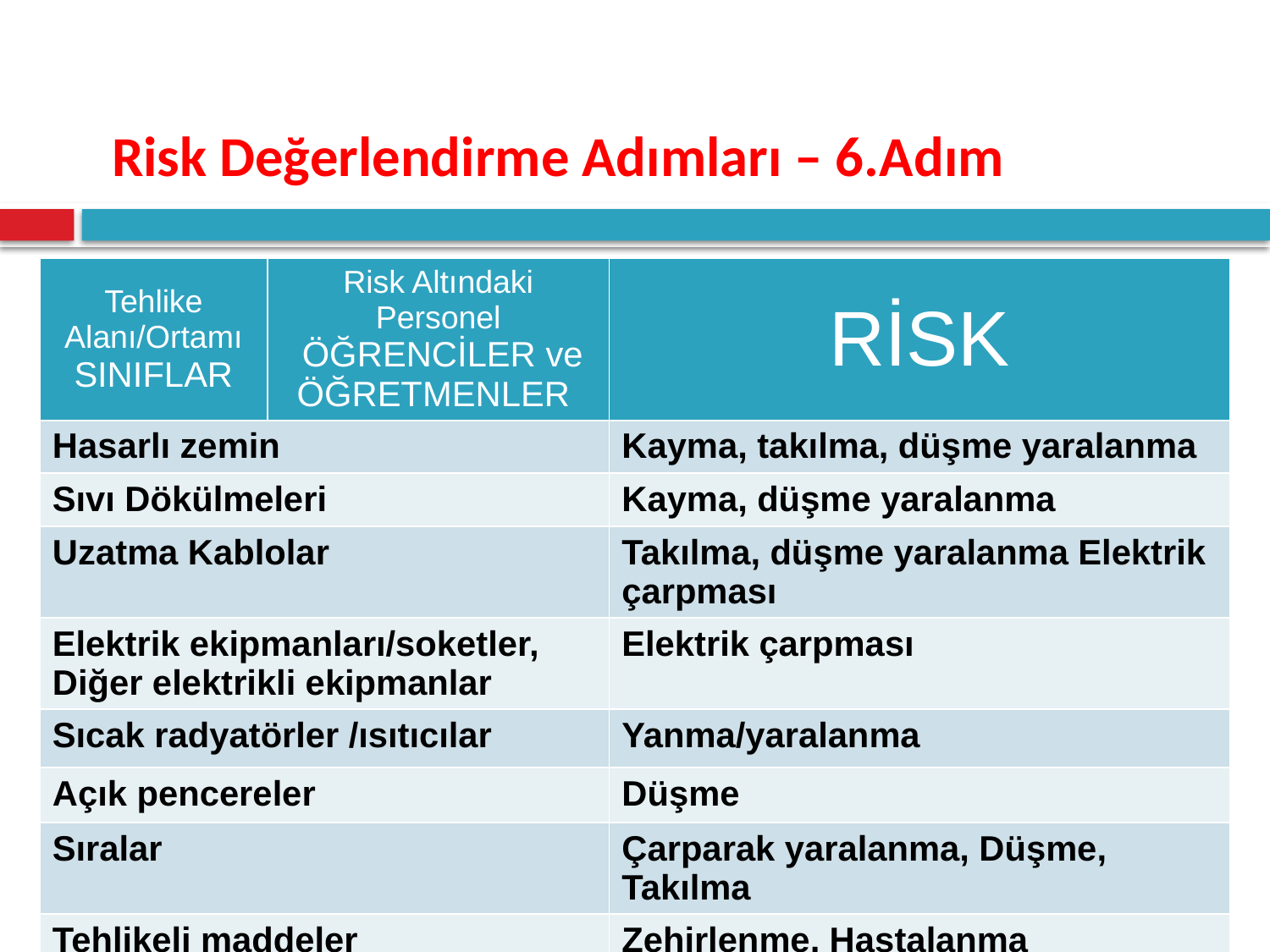

Risk Değerlendirme Adımları – 6.Adım

| Tehlike Alanı/Ortamı SINIFLAR | Risk Altındaki Personel ÖĞRENCİLER ve ÖĞRETMENLER | RİSK |
| --- | --- | --- |
| Hasarlı zemin |  | Kayma, takılma, düşme yaralanma |
| Sıvı Dökülmeleri |  | Kayma, düşme yaralanma |
| Uzatma Kablolar |  | Takılma, düşme yaralanma Elektrik çarpması |
| Elektrik ekipmanları/soketler, Diğer elektrikli ekipmanlar |  | Elektrik çarpması |
| Sıcak radyatörler /ısıtıcılar |  | Yanma/yaralanma |
| Açık pencereler |  | Düşme |
| Sıralar |  | Çarparak yaralanma, Düşme, Takılma |
| Tehlikeli maddeler |  | Zehirlenme, Hastalanma |